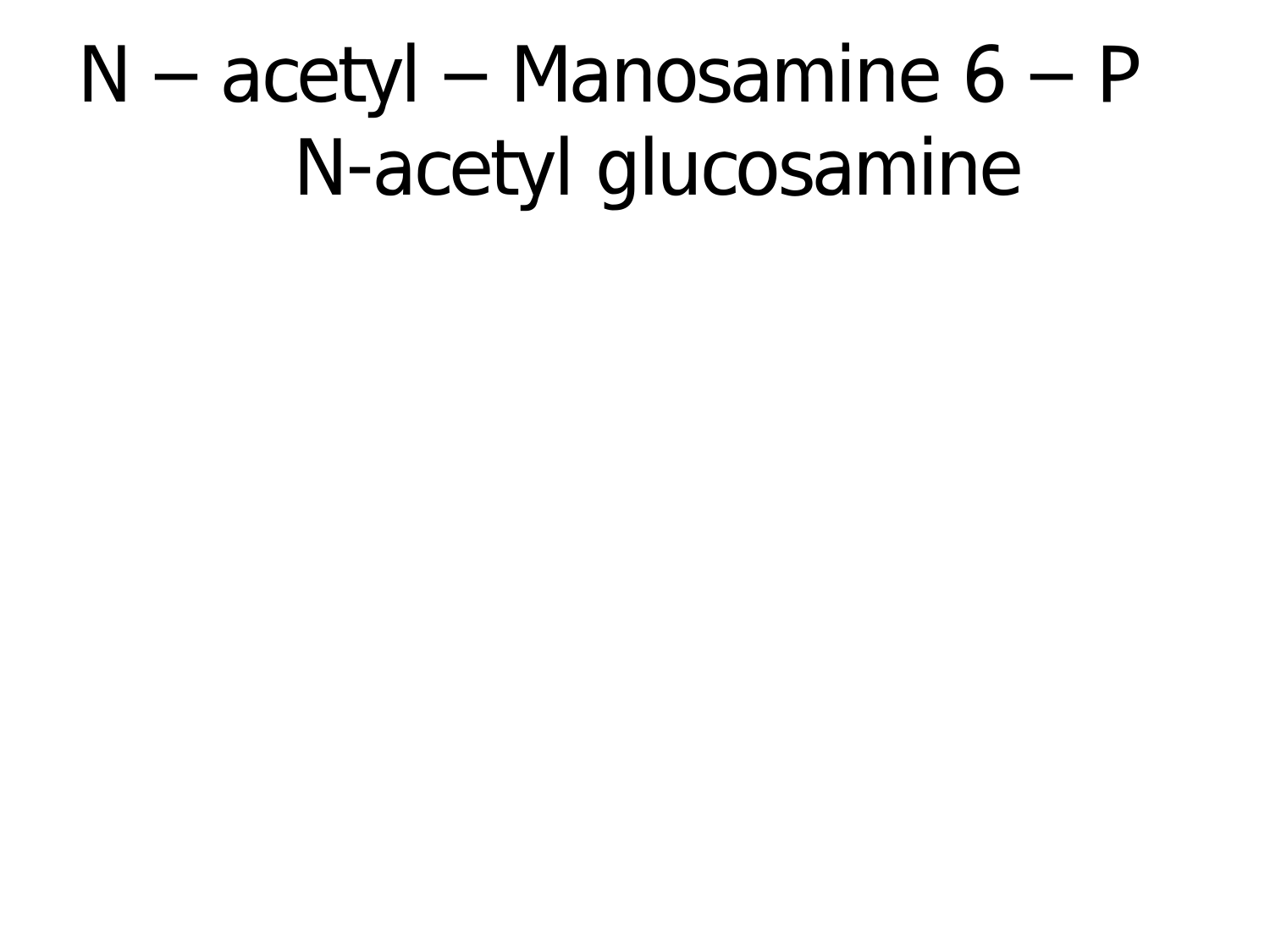

# N – acetyl – Manosamine 6 – P     N-acetyl glucosamine